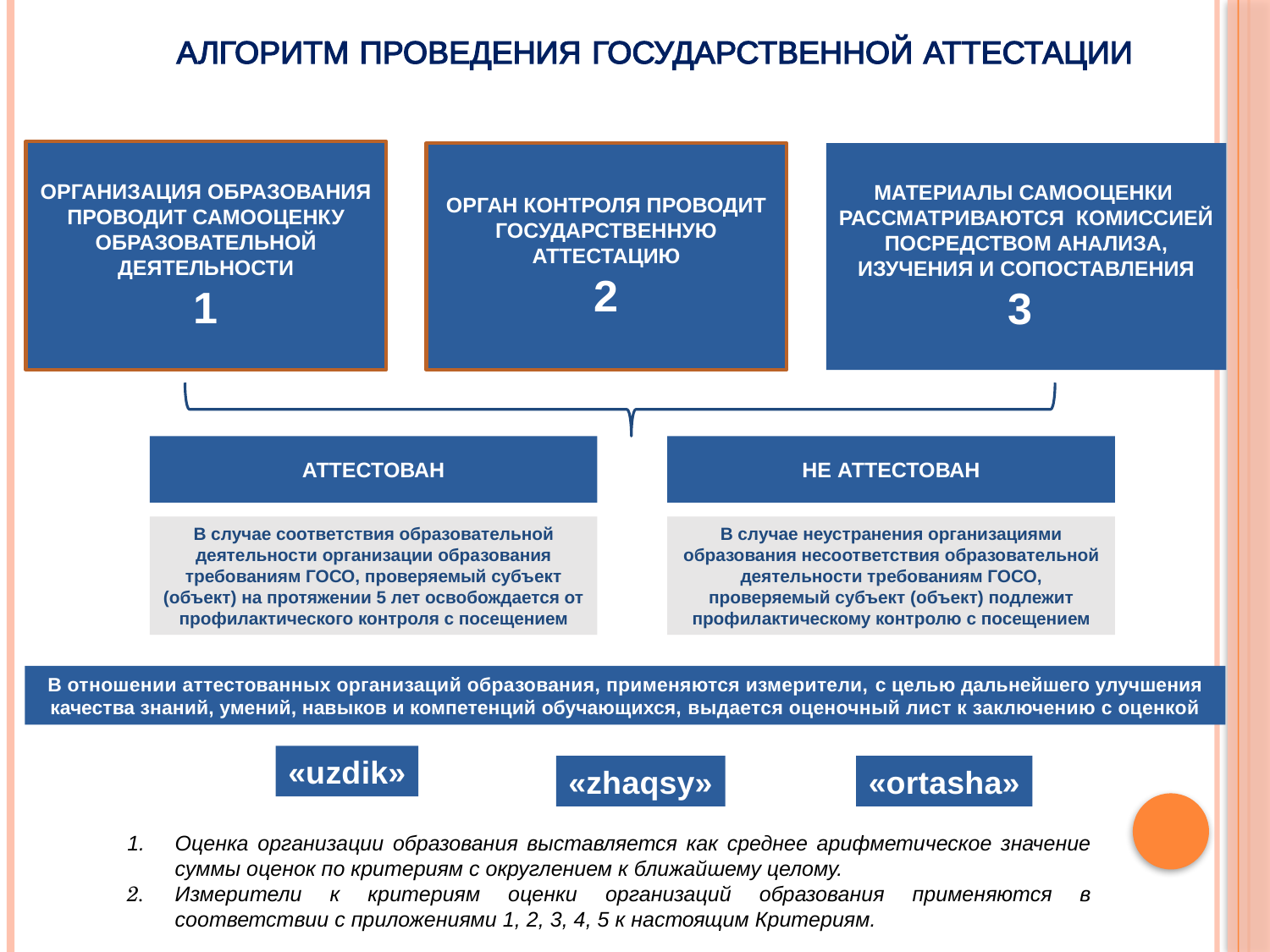

АЛГОРИТМ ПРОВЕДЕНИЯ ГОСУДАРСТВЕННОЙ АТТЕСТАЦИИ
ОРГАНИЗАЦИЯ ОБРАЗОВАНИЯ ПРОВОДИТ САМООЦЕНКУ ОБРАЗОВАТЕЛЬНОЙ ДЕЯТЕЛЬНОСТИ
1
ОРГАН КОНТРОЛЯ ПРОВОДИТ ГОСУДАРСТВЕННУЮ АТТЕСТАЦИЮ
2
МАТЕРИАЛЫ САМООЦЕНКИ  РАССМАТРИВАЮТСЯ  КОМИССИЕЙ ПОСРЕДСТВОМ АНАЛИЗА, ИЗУЧЕНИЯ И СОПОСТАВЛЕНИЯ
3
АТТЕСТОВАН
НЕ АТТЕСТОВАН
В случае соответствия образовательной деятельности организации образования требованиям ГОСО, проверяемый субъект (объект) на протяжении 5 лет освобождается от профилактического контроля с посещением
В случае неустранения организациями образования несоответствия образовательной деятельности требованиям ГОСО, проверяемый субъект (объект) подлежит профилактическому контролю с посещением
В отношении аттестованных организаций образования, применяются измерители, с целью дальнейшего улучшения качества знаний, умений, навыков и компетенций обучающихся, выдается оценочный лист к заключению с оценкой
«uzdik»
«zhaqsy»
«ortasha»
Оценка организации образования выставляется как среднее арифметическое значение суммы оценок по критериям с округлением к ближайшему целому.
Измерители к критериям оценки организаций образования применяются в соответствии с приложениями 1, 2, 3, 4, 5 к настоящим Критериям.